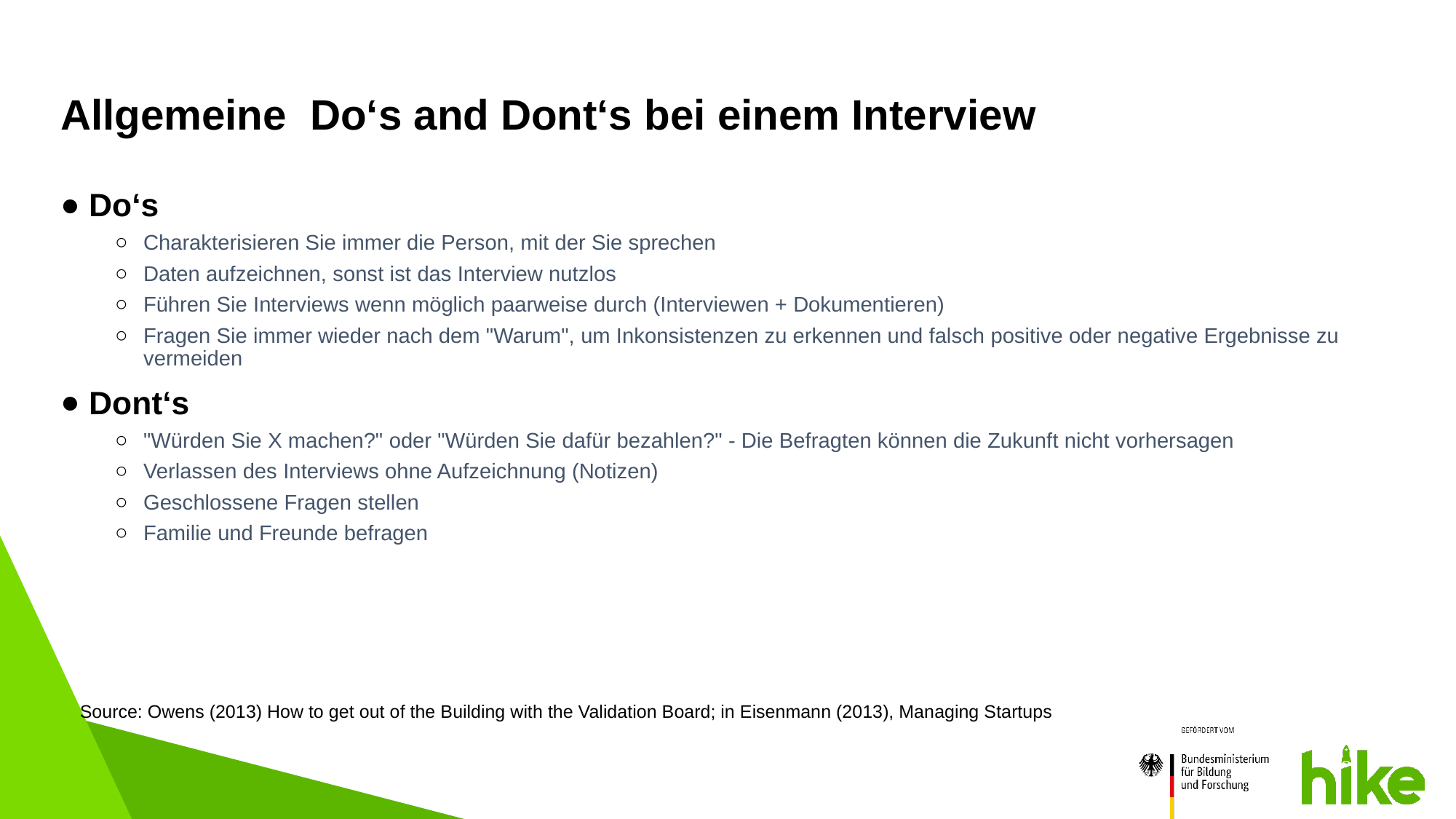

# Allgemeine  Do‘s and Dont‘s bei einem Interview
Do‘s
Charakterisieren Sie immer die Person, mit der Sie sprechen
Daten aufzeichnen, sonst ist das Interview nutzlos
Führen Sie Interviews wenn möglich paarweise durch (Interviewen + Dokumentieren)
Fragen Sie immer wieder nach dem "Warum", um Inkonsistenzen zu erkennen und falsch positive oder negative Ergebnisse zu vermeiden
Dont‘s
"Würden Sie X machen?" oder "Würden Sie dafür bezahlen?" - Die Befragten können die Zukunft nicht vorhersagen
Verlassen des Interviews ohne Aufzeichnung (Notizen)
Geschlossene Fragen stellen
Familie und Freunde befragen

Source: Owens (2013) How to get out of the Building with the Validation Board; in Eisenmann (2013), Managing Startups